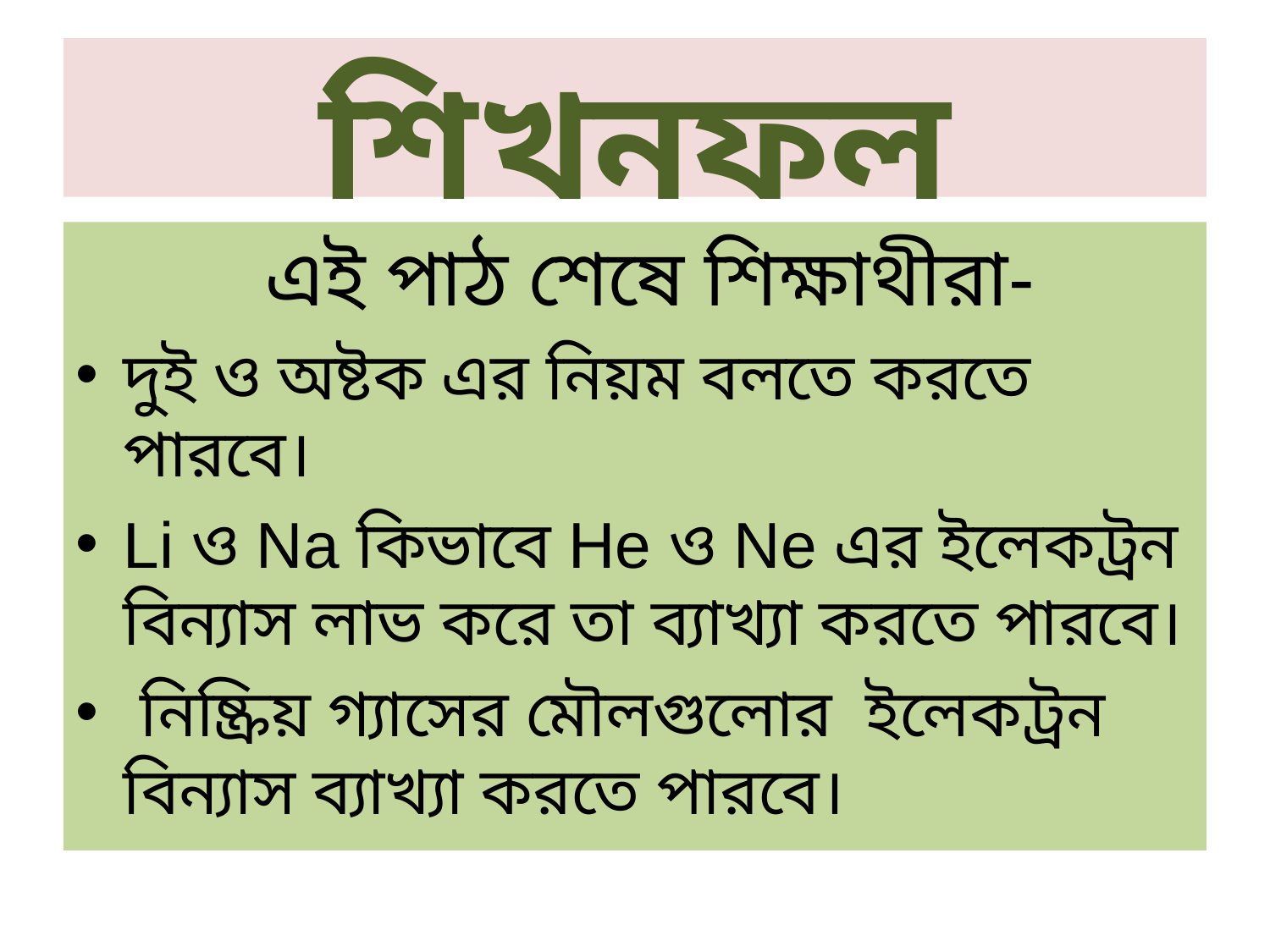

শিখনফল
এই পাঠ শেষে শিক্ষাথীরা-
দুই ও অষ্টক এর নিয়ম বলতে করতে পারবে।
Li ও Na কিভাবে He ও Ne এর ইলেকট্রন বিন্যাস লাভ করে তা ব্যাখ্যা করতে পারবে।
 নিষ্ক্রিয় গ্যাসের মৌলগুলোর  ইলেকট্রন বিন্যাস ব্যাখ্যা করতে পারবে।